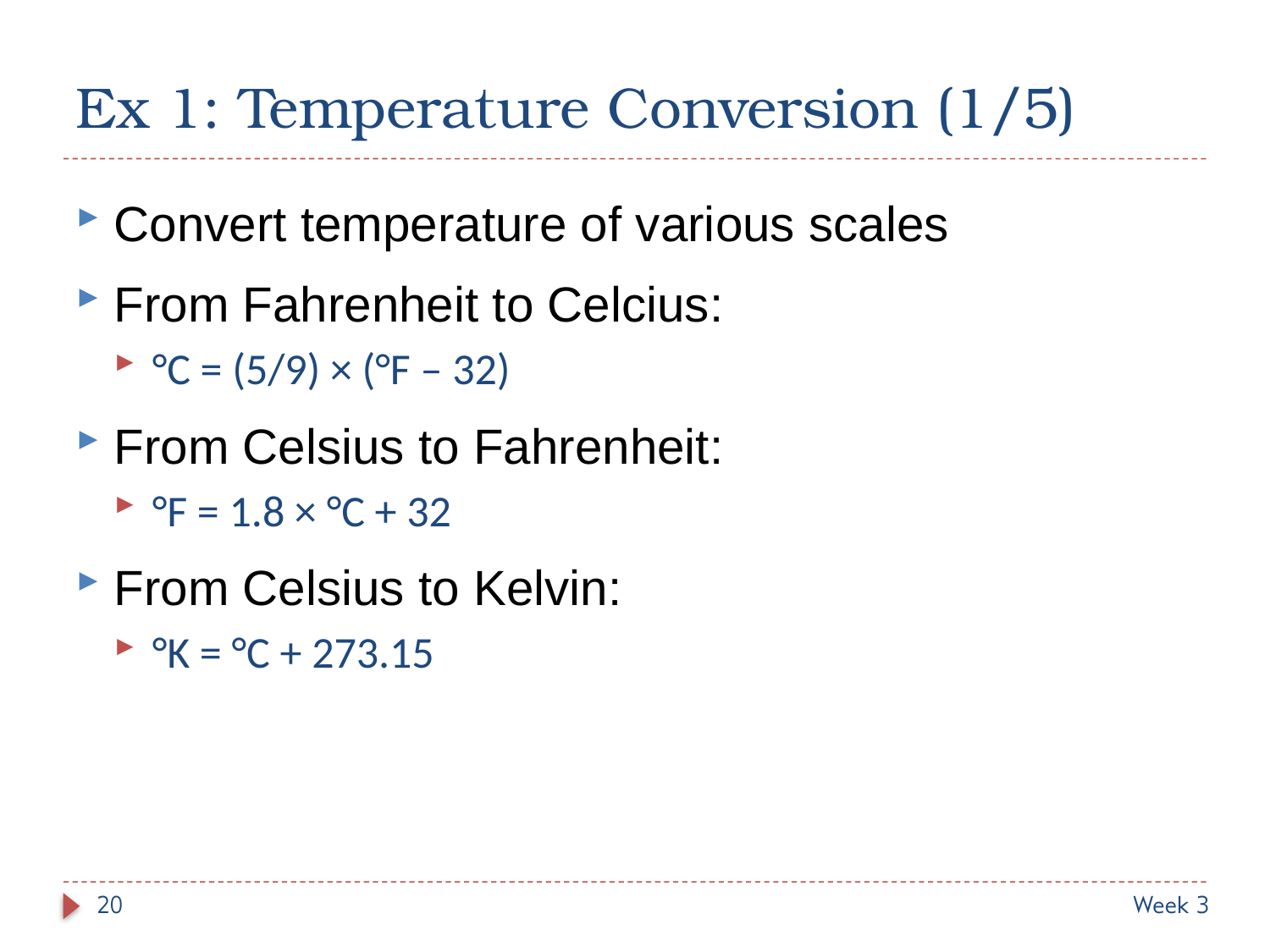

# Ex 1: Temperature Conversion (1/5)
Convert temperature of various scales
From Fahrenheit to Celcius:
°C = (5/9) × (°F – 32)
From Celsius to Fahrenheit:
°F = 1.8 × °C + 32
From Celsius to Kelvin:
°K = °C + 273.15

20
Week 3